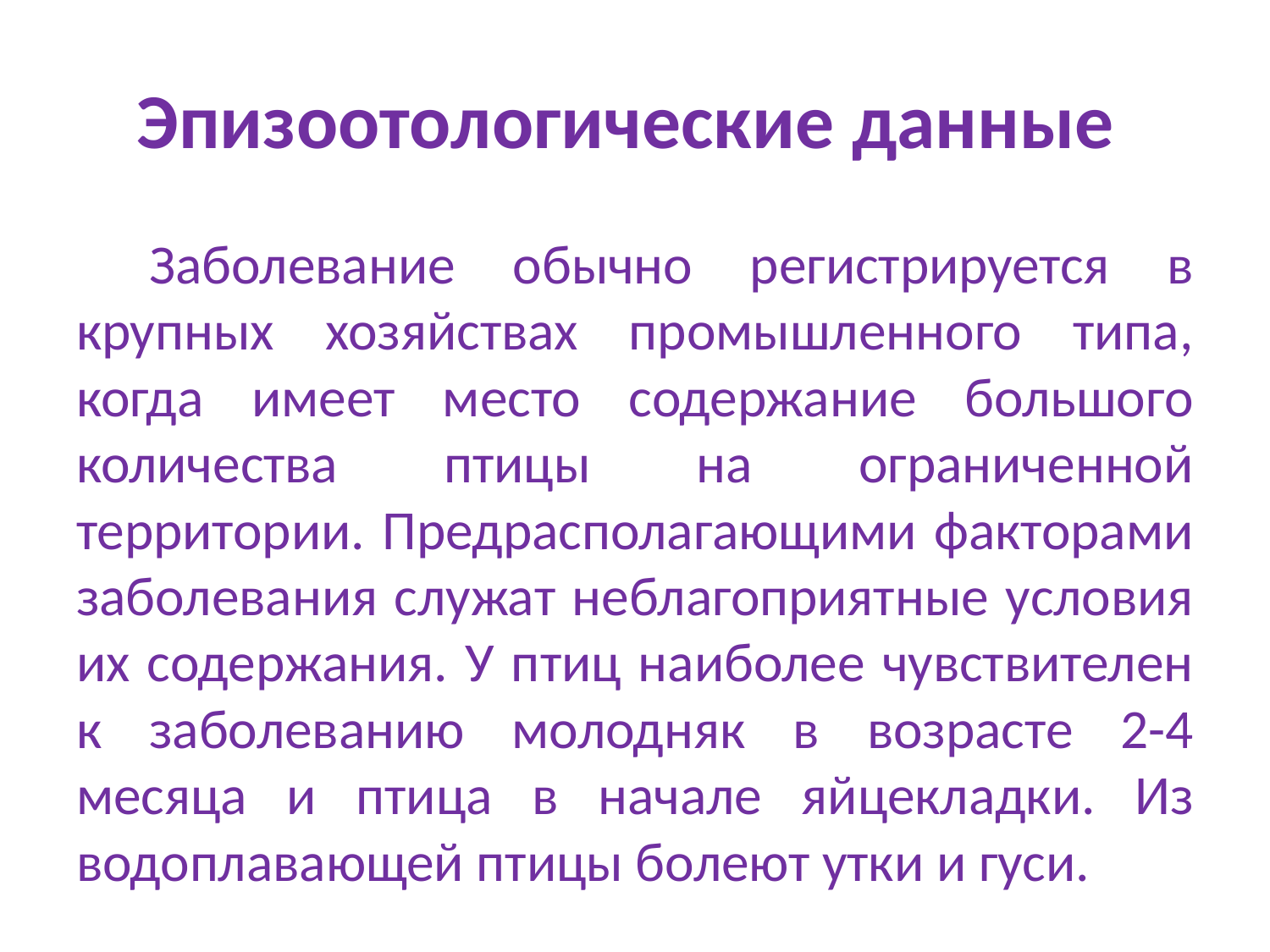

# Эпизоотологические данные
Заболевание обычно регистрируется в крупных хозяйствах промышленного типа, когда имеет место содержание большого количества птицы на ограниченной территории. Предрасполагающими факторами заболевания служат неблагоприятные условия их содержания. У птиц наиболее чувствителен к заболеванию молодняк в возрасте 2-4 месяца и птица в начале яйцекладки. Из водоплавающей птицы болеют утки и гуси.